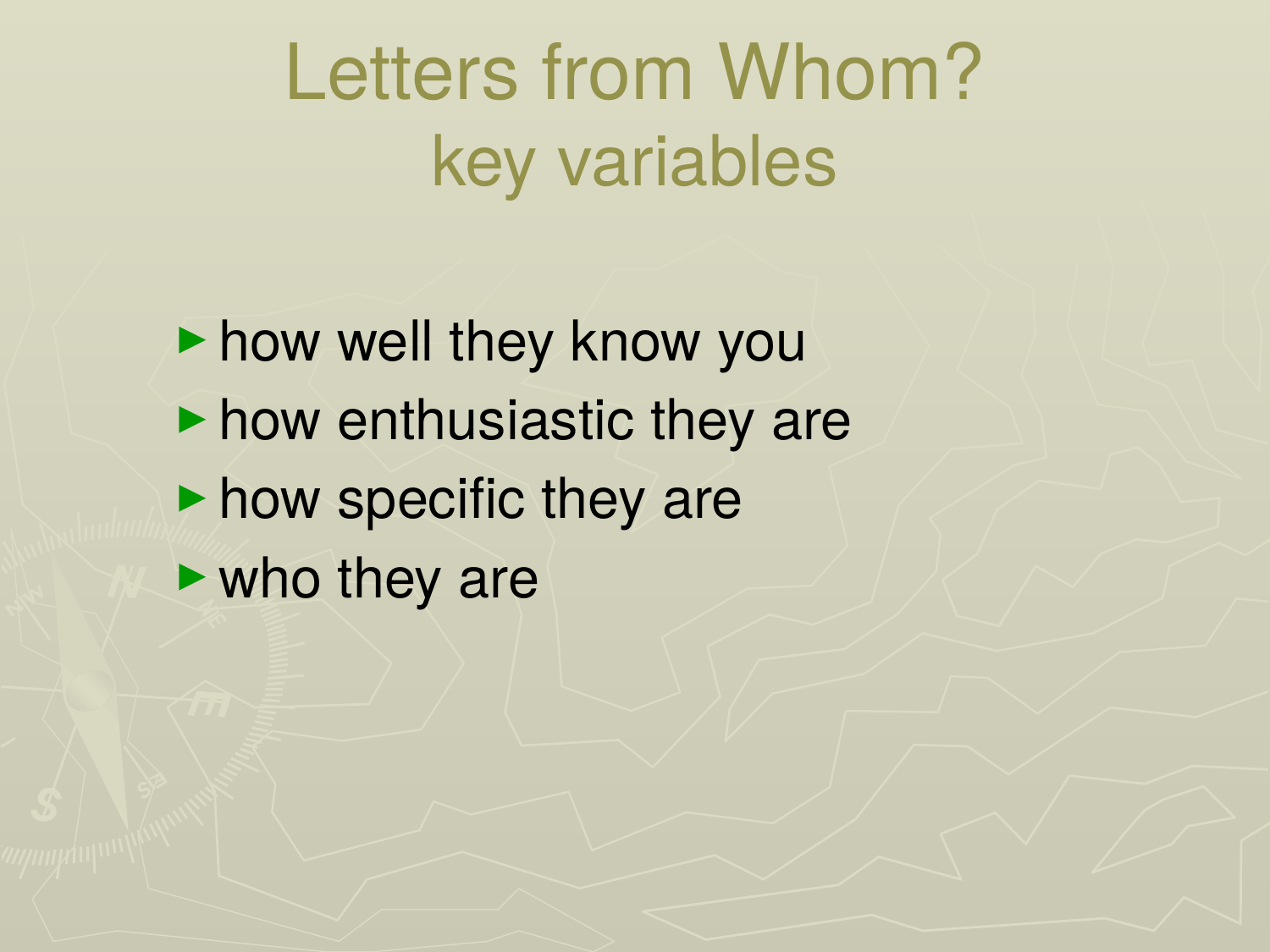

# Letters from Whom? key variables
how well they know you
how enthusiastic they are
how specific they are
who they are